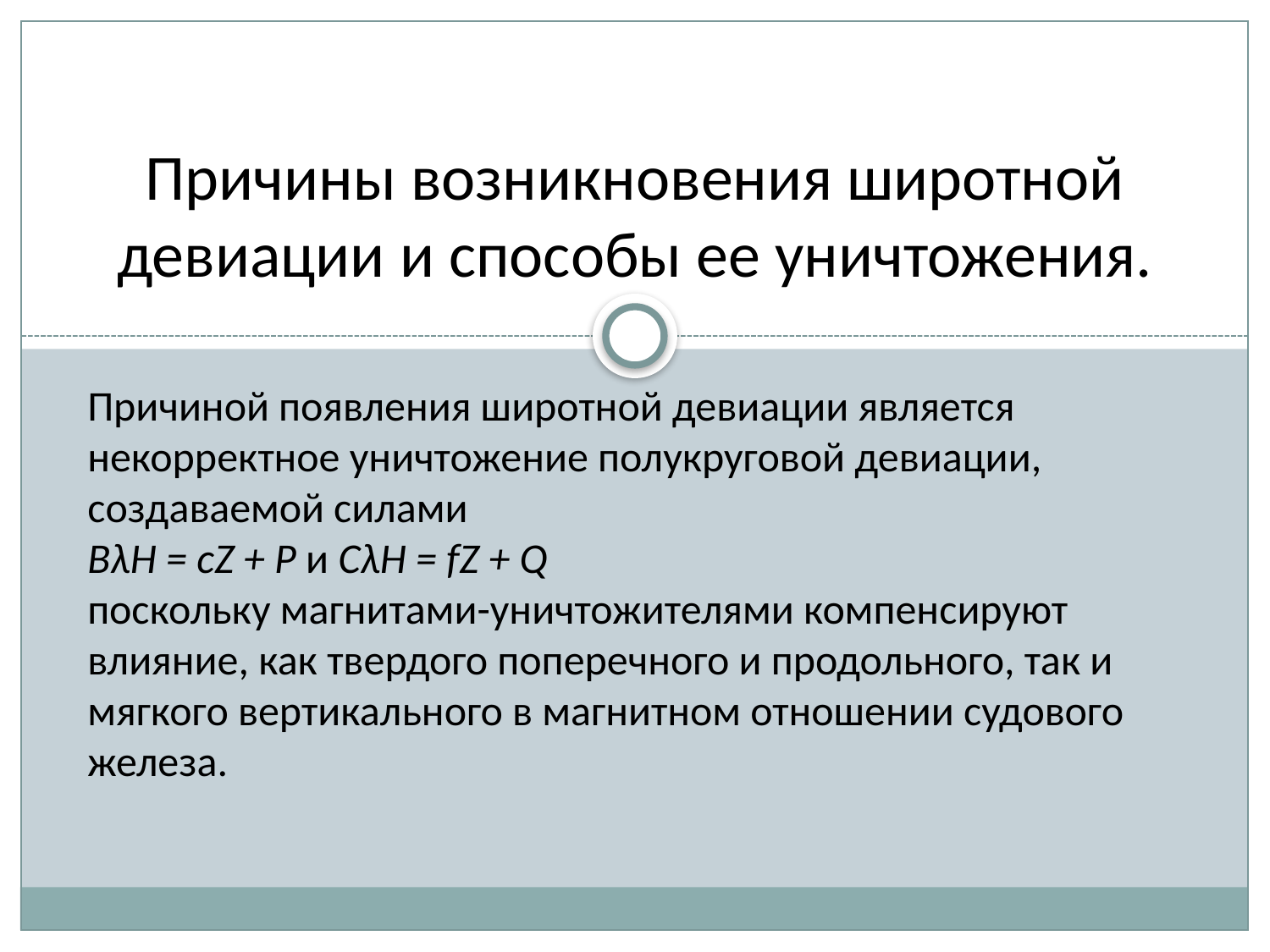

# Причины возникновения широтной девиации и способы ее уничтожения.

Причиной появления широтной девиации является некорректное уничтожение полукруговой девиации, создаваемой силами
BλH = cZ + P и CλH = fZ + Q
поскольку магнитами-уничтожителями компенсируют влияние, как твердого поперечного и продольного, так и мягкого вертикального в магнитном отношении судового железа.